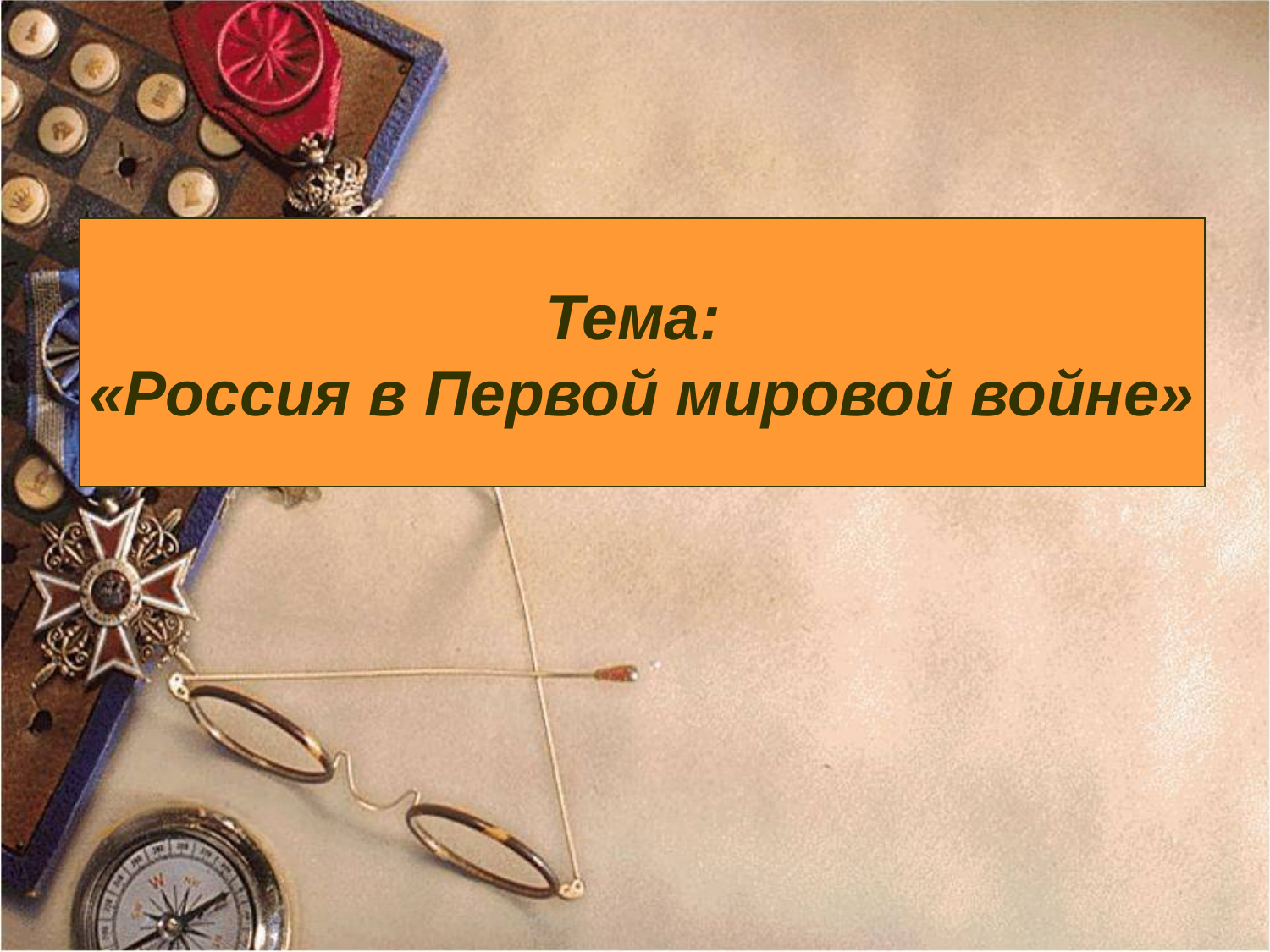

Тема:
«Россия в Первой мировой войне»
#